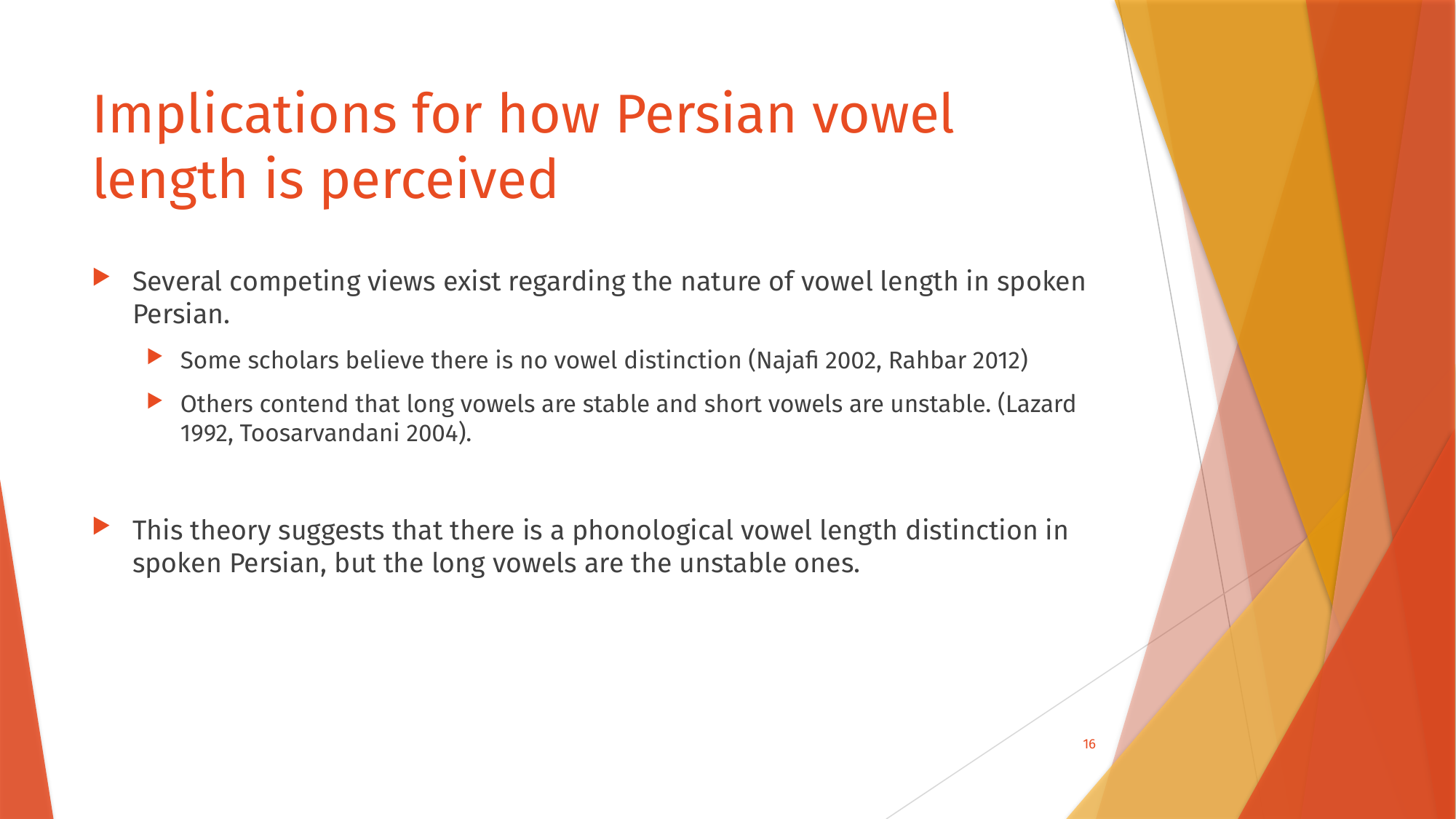

# Implications for how Persian vowel length is perceived
Several competing views exist regarding the nature of vowel length in spoken Persian.
Some scholars believe there is no vowel distinction (Najafi 2002, Rahbar 2012)
Others contend that long vowels are stable and short vowels are unstable. (Lazard 1992, Toosarvandani 2004).

This theory suggests that there is a phonological vowel length distinction in spoken Persian, but the long vowels are the unstable ones.

16